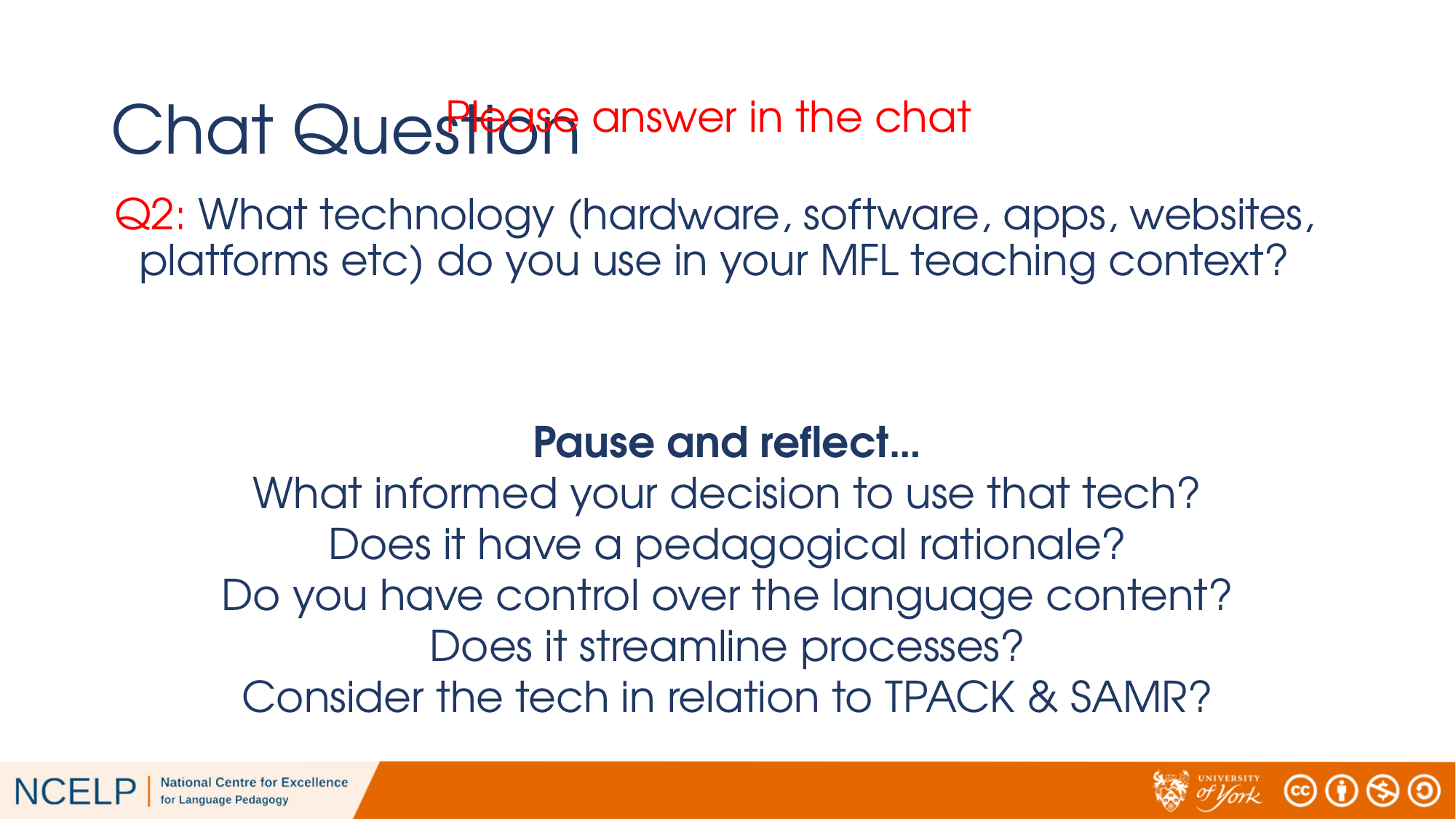

# Chat Question
Please answer in the chat
Q2: What technology (hardware, software, apps, websites, platforms etc) do you use in your MFL teaching context?
Pause and reflect…
What informed your decision to use that tech?
Does it have a pedagogical rationale?
Do you have control over the language content?
Does it streamline processes?
Consider the tech in relation to TPACK & SAMR?